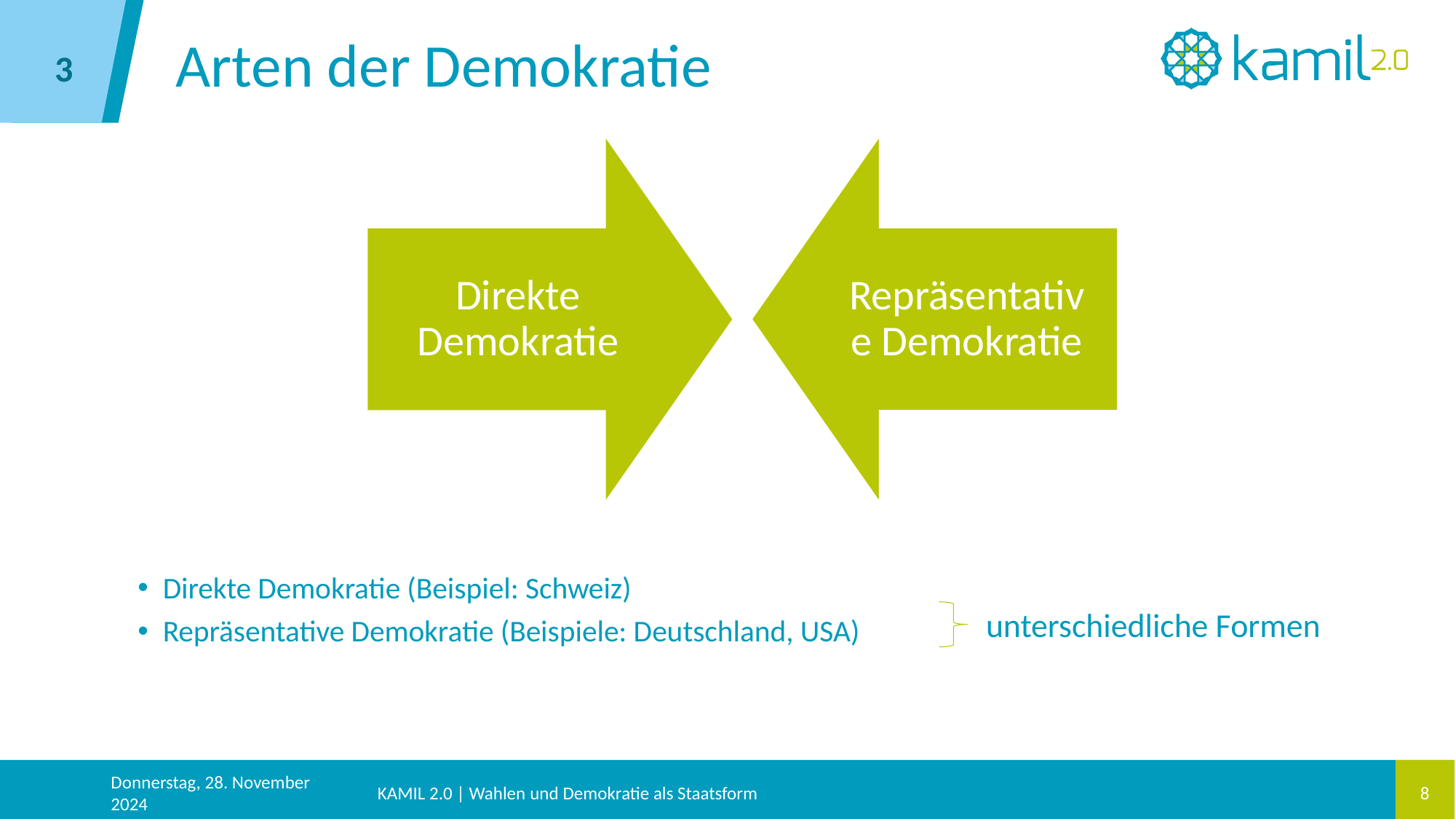

Arten der Demokratie
3
Direkte Demokratie
Repräsentative Demokratie
Direkte Demokratie (Beispiel: Schweiz)
Repräsentative Demokratie (Beispiele: Deutschland, USA)
unterschiedliche Formen

Donnerstag, 28. November 2024
KAMIL 2.0 | Wahlen und Demokratie als Staatsform
8